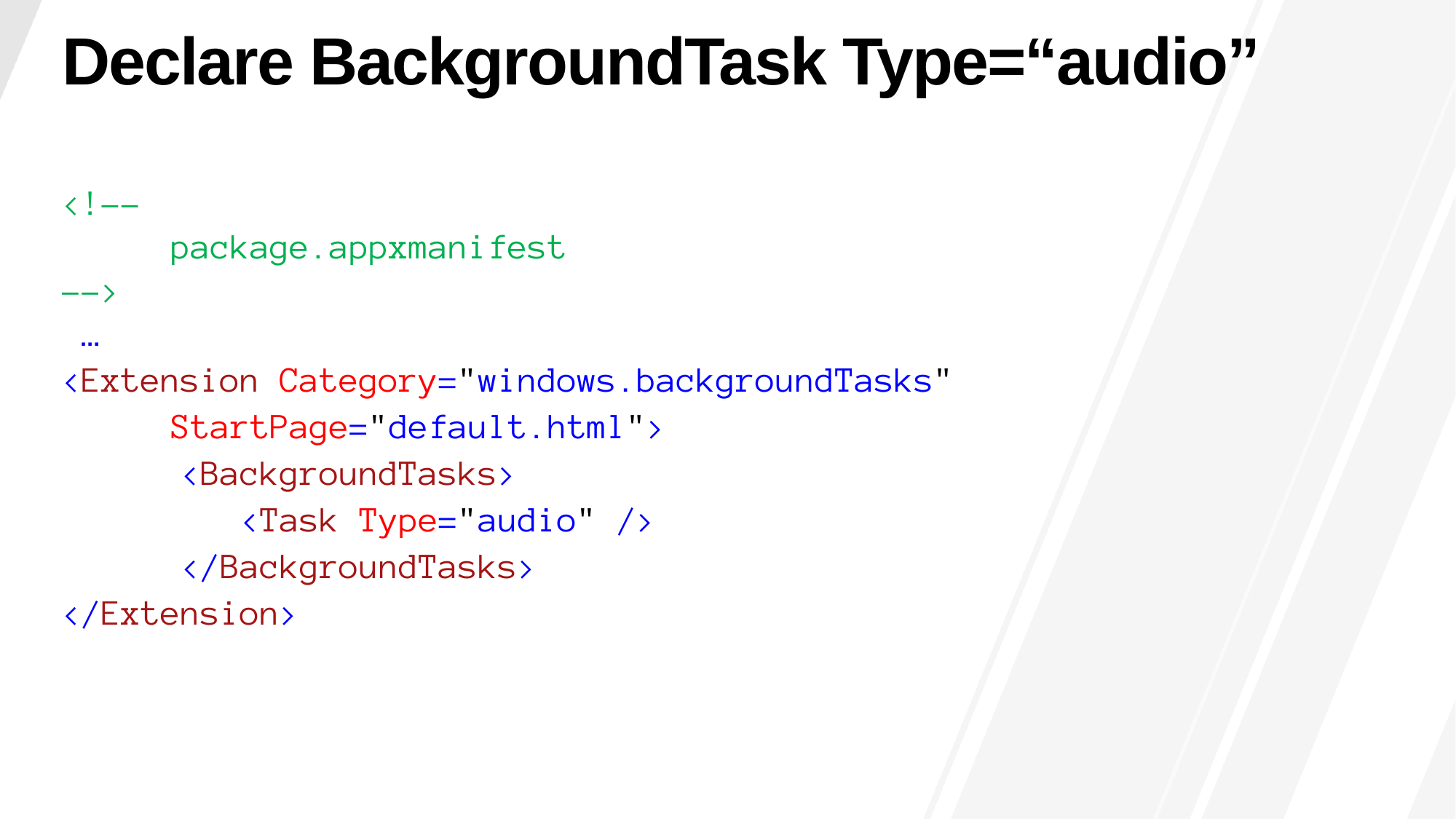

# Declare BackgroundTask Type=“audio”
<!--
	package.appxmanifest
-->
 …
<Extension Category="windows.backgroundTasks"
	StartPage="default.html">
      <BackgroundTasks>
         <Task Type="audio" />
      </BackgroundTasks>
</Extension>